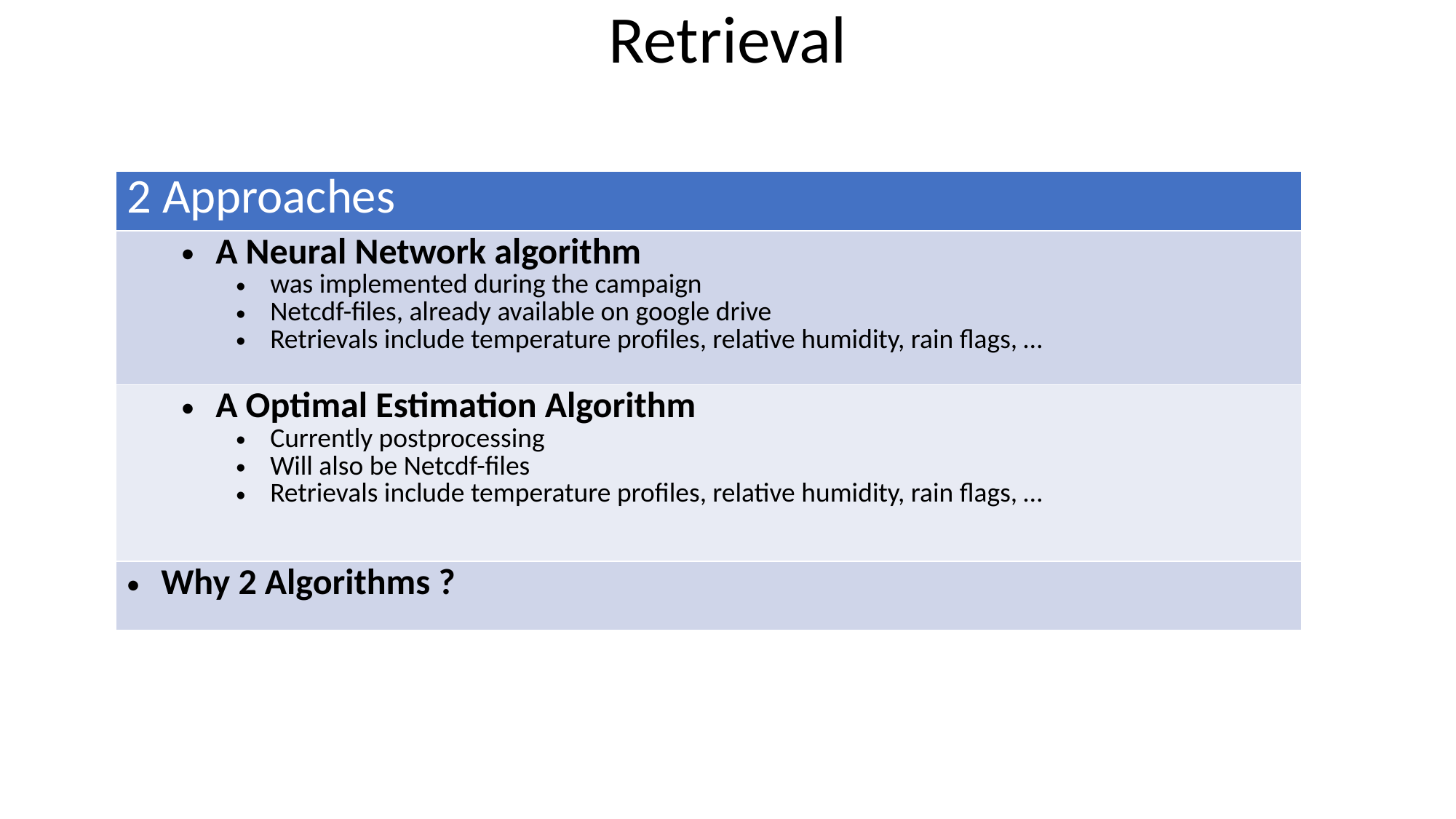

Retrieval
| 2 Approaches |
| --- |
| A Neural Network algorithm was implemented during the campaign Netcdf-files, already available on google drive Retrievals include temperature profiles, relative humidity, rain flags, … |
| A Optimal Estimation Algorithm Currently postprocessing Will also be Netcdf-files Retrievals include temperature profiles, relative humidity, rain flags, … |
| Why 2 Algorithms ? |